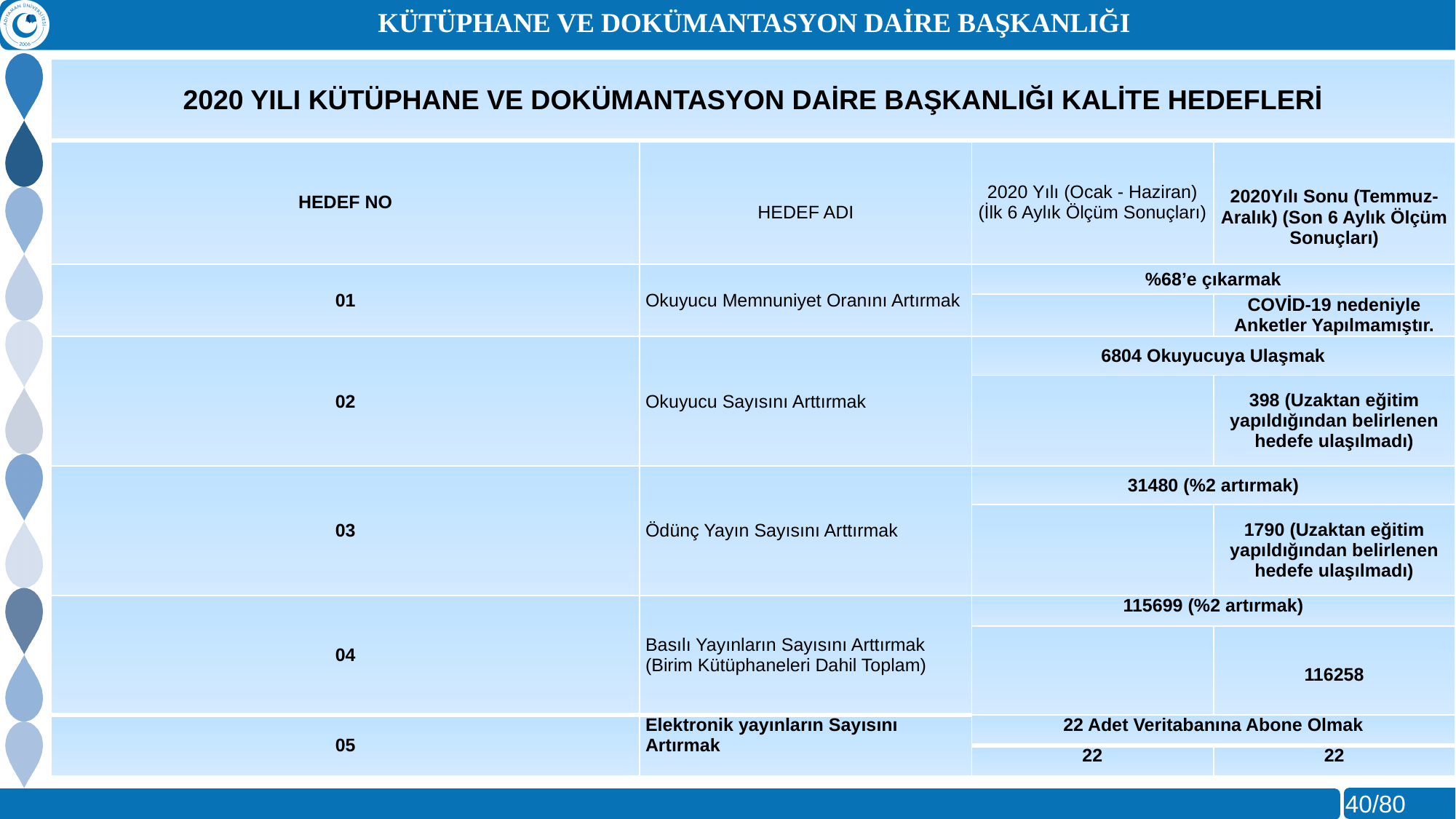

Kütüphane ve Dokümantasyon Daire Başkanlığı
| 2020 YILI KÜTÜPHANE VE DOKÜMANTASYON DAİRE BAŞKANLIĞI KALİTE HEDEFLERİ |  |  |  |
| --- | --- | --- | --- |
| HEDEF NO | HEDEF ADI | 2020 Yılı (Ocak - Haziran) (İlk 6 Aylık Ölçüm Sonuçları) | 2020Yılı Sonu (Temmuz-Aralık) (Son 6 Aylık Ölçüm Sonuçları) |
| 01 | Okuyucu Memnuniyet Oranını Artırmak | %68’e çıkarmak |  |
|  |  |  | COVİD-19 nedeniyle Anketler Yapılmamıştır. |
| 02 | Okuyucu Sayısını Arttırmak | 6804 Okuyucuya Ulaşmak |  |
|  |  |  | 398 (Uzaktan eğitim yapıldığından belirlenen hedefe ulaşılmadı) |
| 03 | Ödünç Yayın Sayısını Arttırmak | 31480 (%2 artırmak) |  |
|  |  |  | 1790 (Uzaktan eğitim yapıldığından belirlenen hedefe ulaşılmadı) |
| 04 | Basılı Yayınların Sayısını Arttırmak (Birim Kütüphaneleri Dahil Toplam) | 115699 (%2 artırmak) |  |
|  |  |  | 116258 |
| 05 | Elektronik yayınların Sayısını Artırmak | 22 Adet Veritabanına Abone Olmak |  |
|  |  | 22 | 22 |